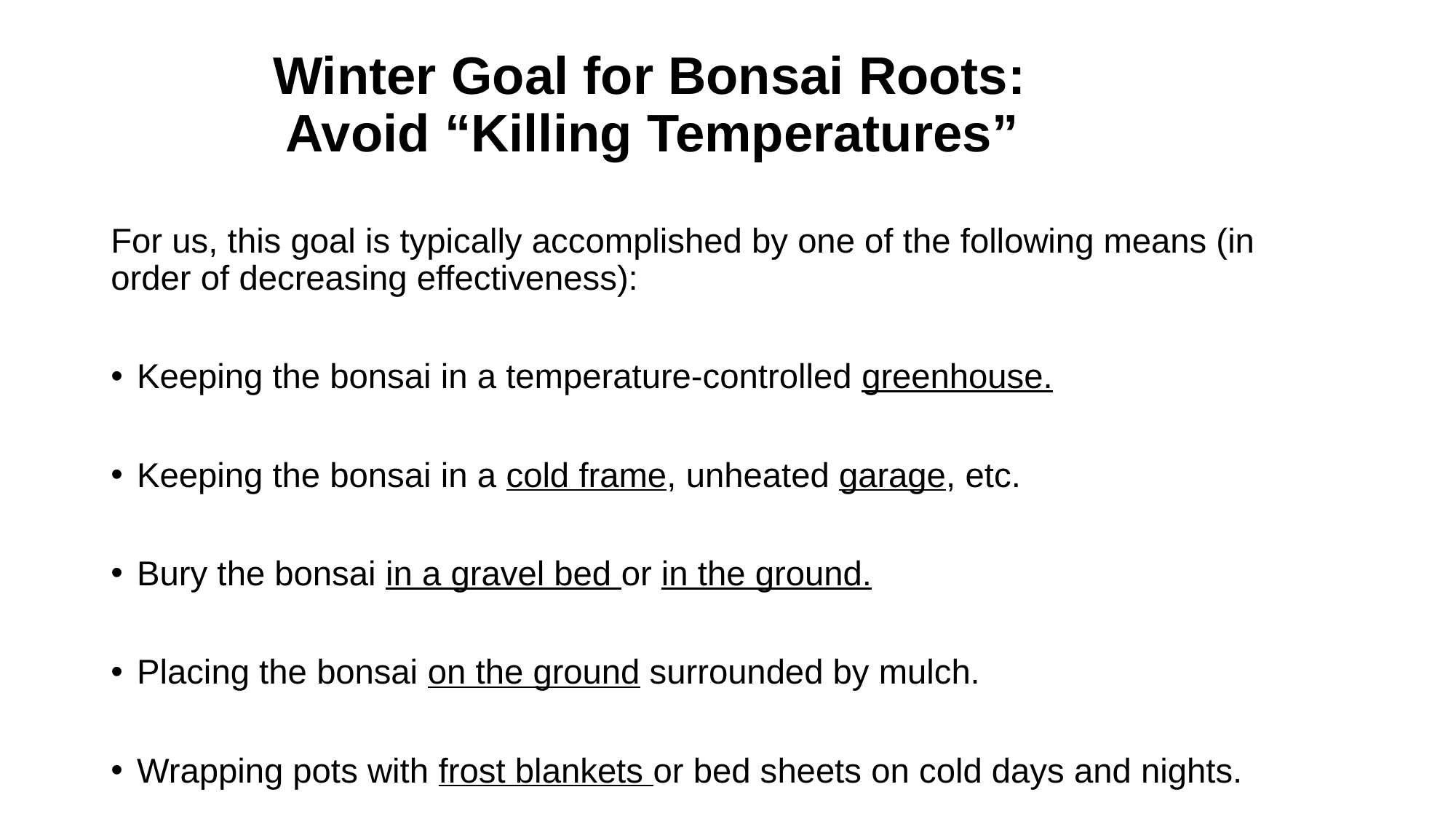

# Winter Goal for Bonsai Roots: Avoid “Killing Temperatures”
For us, this goal is typically accomplished by one of the following means (in order of decreasing effectiveness):

Keeping the bonsai in a temperature-controlled greenhouse.

Keeping the bonsai in a cold frame, unheated garage, etc.

Bury the bonsai in a gravel bed or in the ground.

Placing the bonsai on the ground surrounded by mulch.

Wrapping pots with frost blankets or bed sheets on cold days and nights.